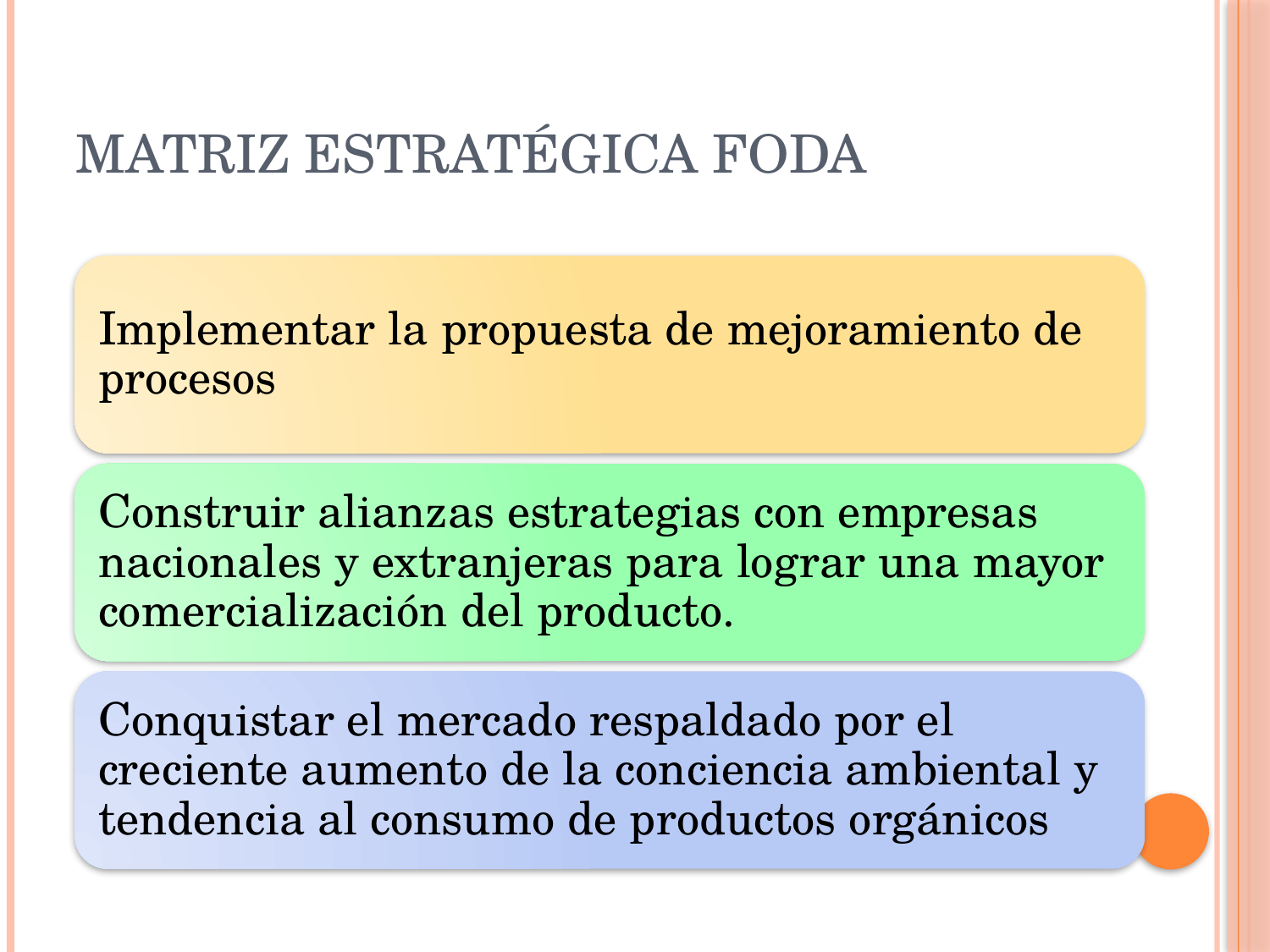

# MATRIZ ESTRATÉGICA FODA
Implementar la propuesta de mejoramiento de procesos
Construir alianzas estrategias con empresas nacionales y extranjeras para lograr una mayor comercialización del producto.
Conquistar el mercado respaldado por el creciente aumento de la conciencia ambiental y tendencia al consumo de productos orgánicos